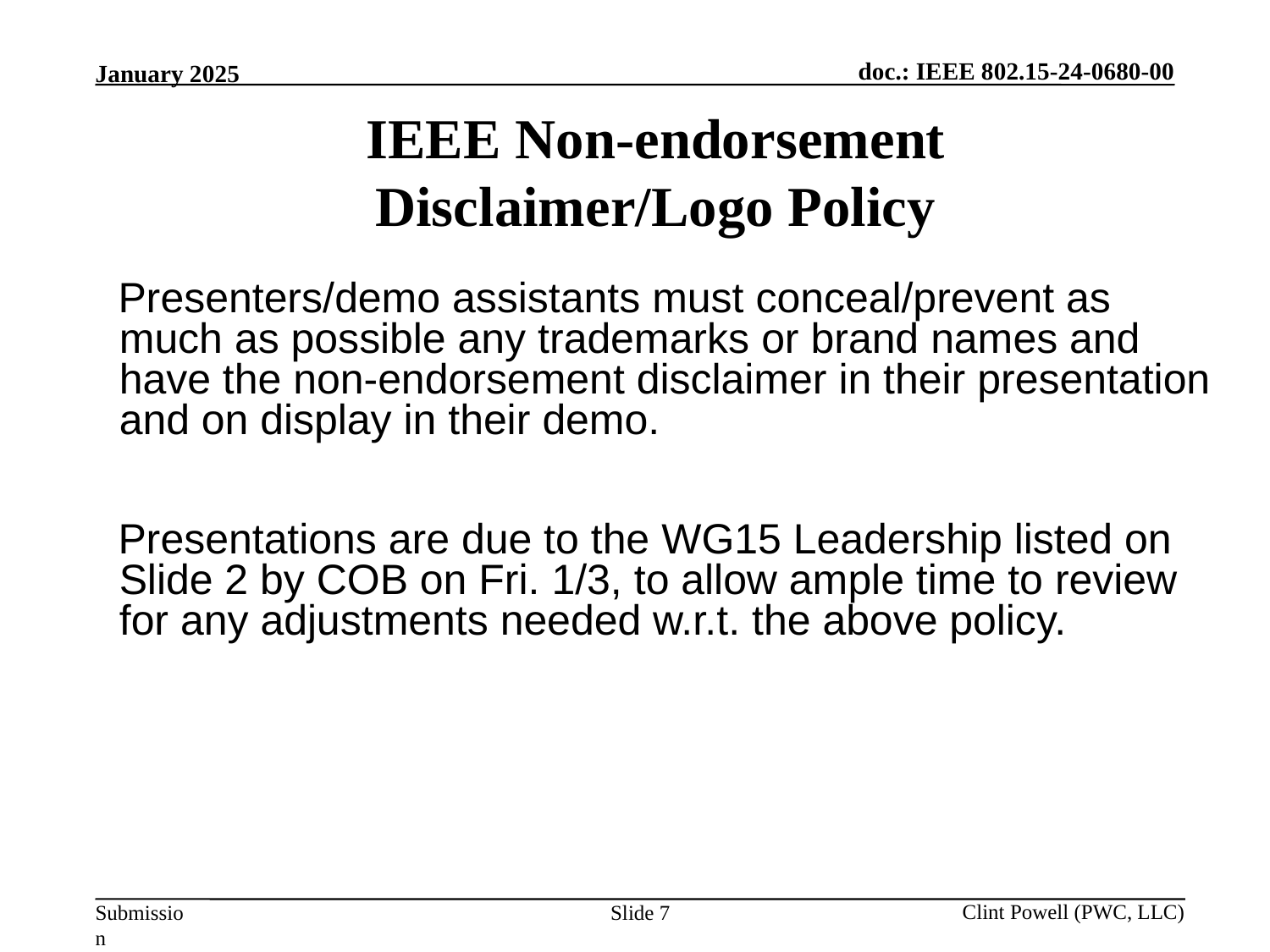

IEEE Non-endorsement
Disclaimer/Logo Policy
Presenters/demo assistants must conceal/prevent as much as possible any trademarks or brand names and have the non-endorsement disclaimer in their presentation and on display in their demo.

Presentations are due to the WG15 Leadership listed on Slide 2 by COB on Fri. 1/3, to allow ample time to review for any adjustments needed w.r.t. the above policy.

Slide 7